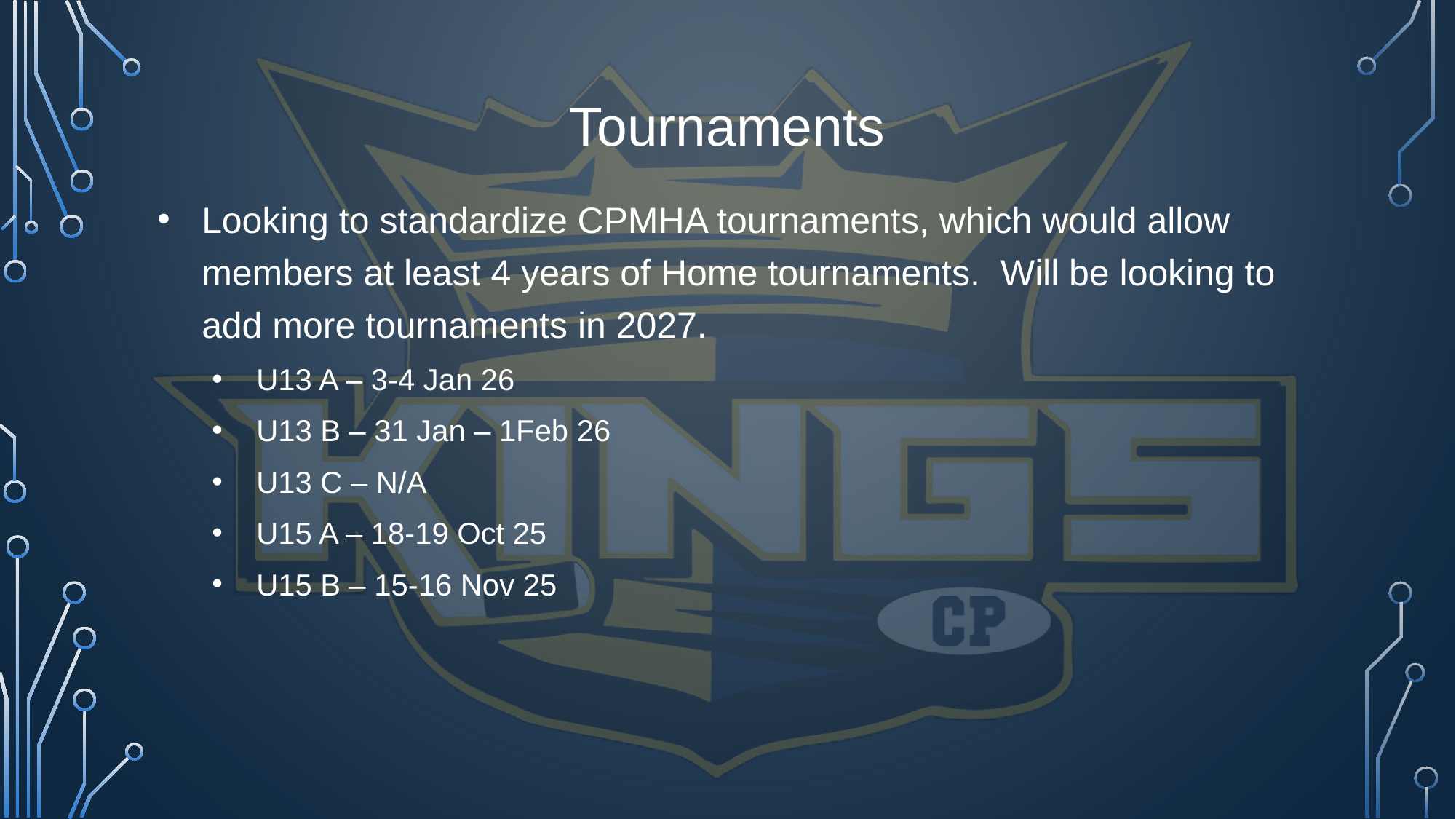

# Tournaments
Looking to standardize CPMHA tournaments, which would allow members at least 4 years of Home tournaments.  Will be looking to add more tournaments in 2027.
U13 A – 3-4 Jan 26
U13 B – 31 Jan – 1Feb 26
U13 C – N/A
U15 A – 18-19 Oct 25
U15 B – 15-16 Nov 25